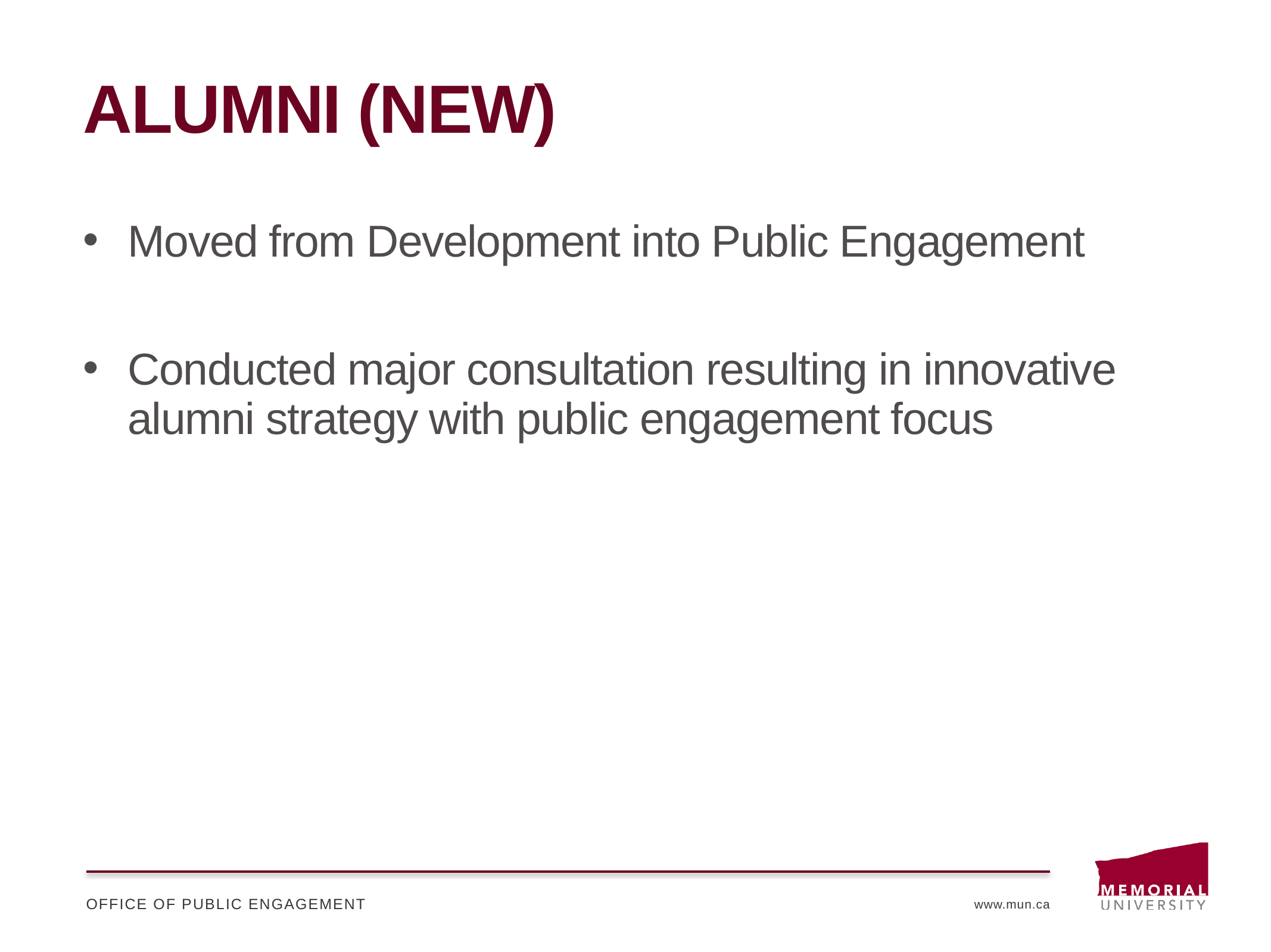

# Alumni (new)
Moved from Development into Public Engagement

Conducted major consultation resulting in innovative alumni strategy with public engagement focus

Office of public engagement
www.mun.ca